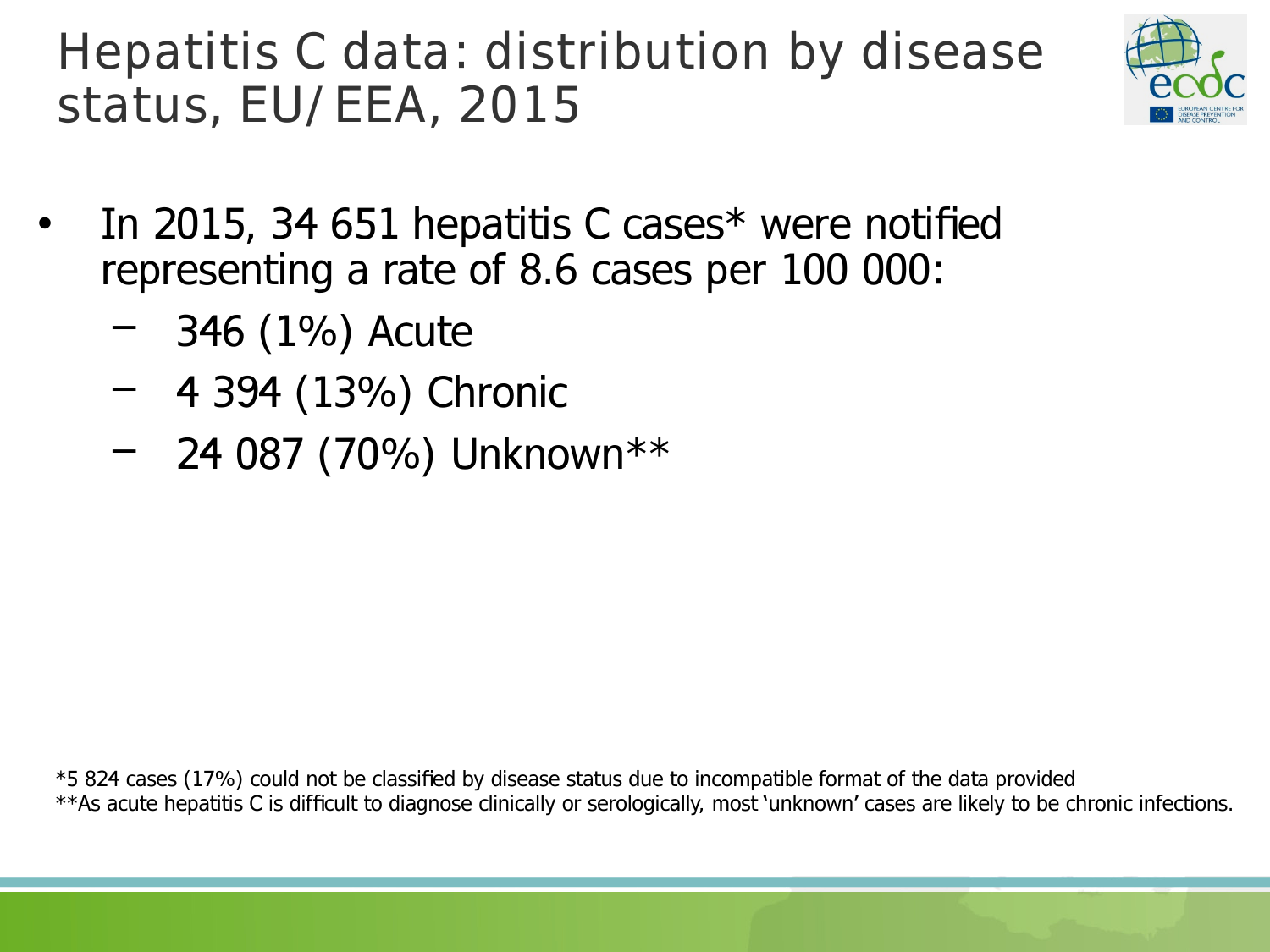

# Hepatitis C data: distribution by disease status, EU/EEA, 2015
In 2015, 34 651 hepatitis C cases* were notified representing a rate of 8.6 cases per 100 000:
346 (1%) Acute
4 394 (13%) Chronic
24 087 (70%) Unknown**

*5 824 cases (17%) could not be classified by disease status due to incompatible format of the data provided
**As acute hepatitis C is difficult to diagnose clinically or serologically, most ‘unknown’ cases are likely to be chronic infections.